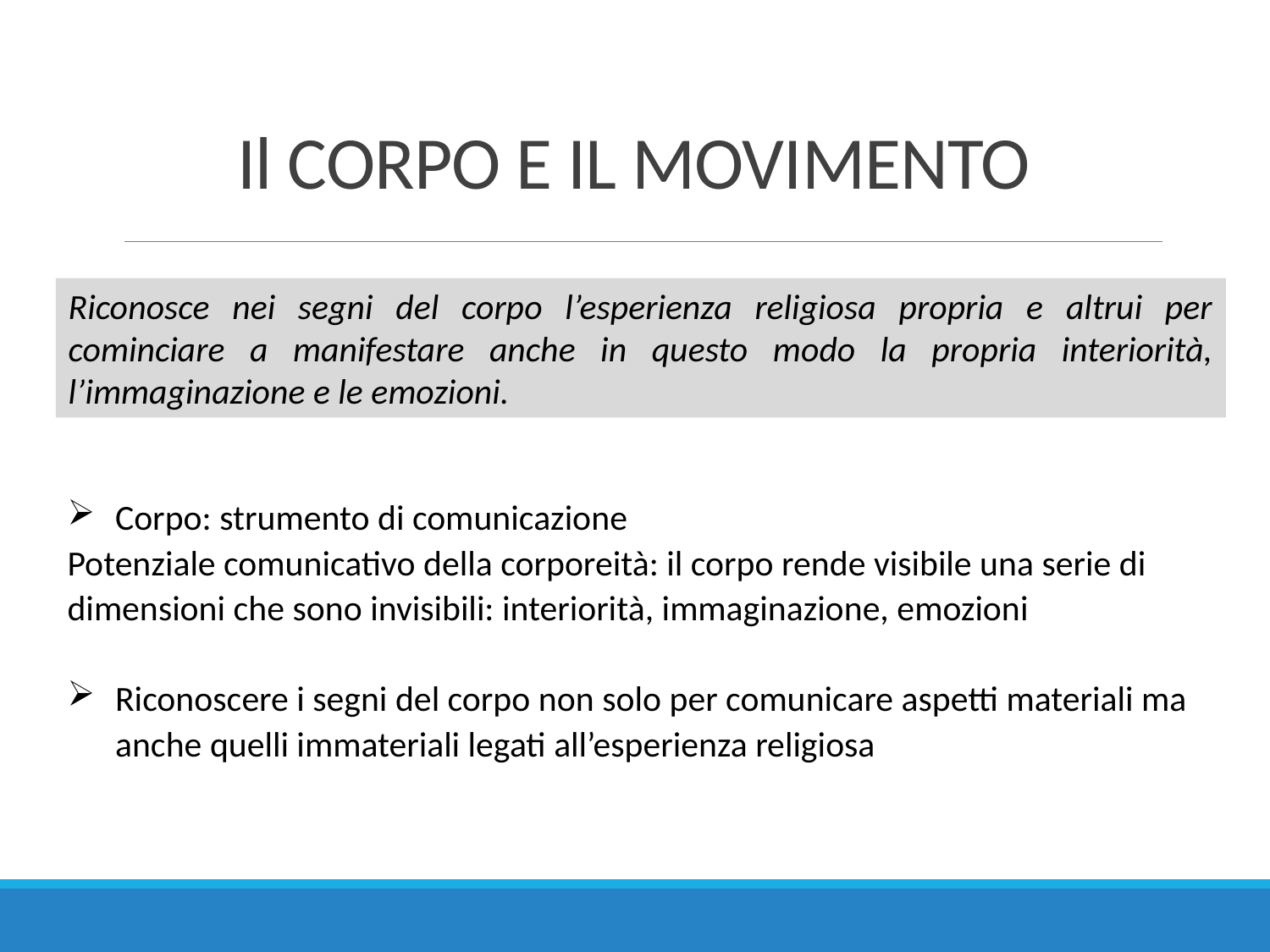

# Il CORPO E IL MOVIMENTO
Riconosce nei segni del corpo l’esperienza religiosa propria e altrui per cominciare a manifestare anche in questo modo la propria interiorità, l’immaginazione e le emozioni.
Corpo: strumento di comunicazione
Potenziale comunicativo della corporeità: il corpo rende visibile una serie di dimensioni che sono invisibili: interiorità, immaginazione, emozioni

Riconoscere i segni del corpo non solo per comunicare aspetti materiali ma anche quelli immateriali legati all’esperienza religiosa